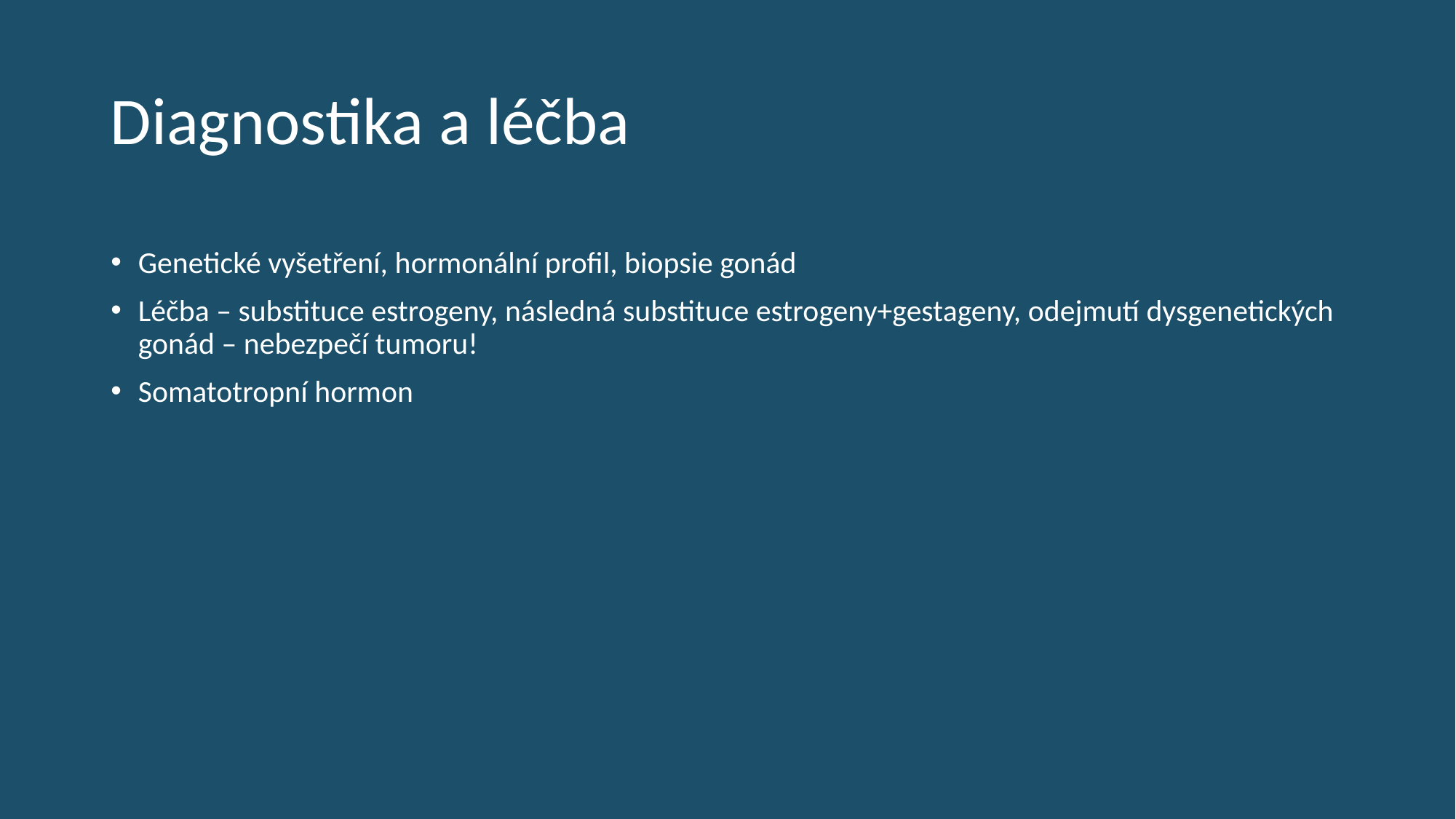

# Diagnostika a léčba
Genetické vyšetření, hormonální profil, biopsie gonád
Léčba – substituce estrogeny, následná substituce estrogeny+gestageny, odejmutí dysgenetických gonád – nebezpečí tumoru!
Somatotropní hormon